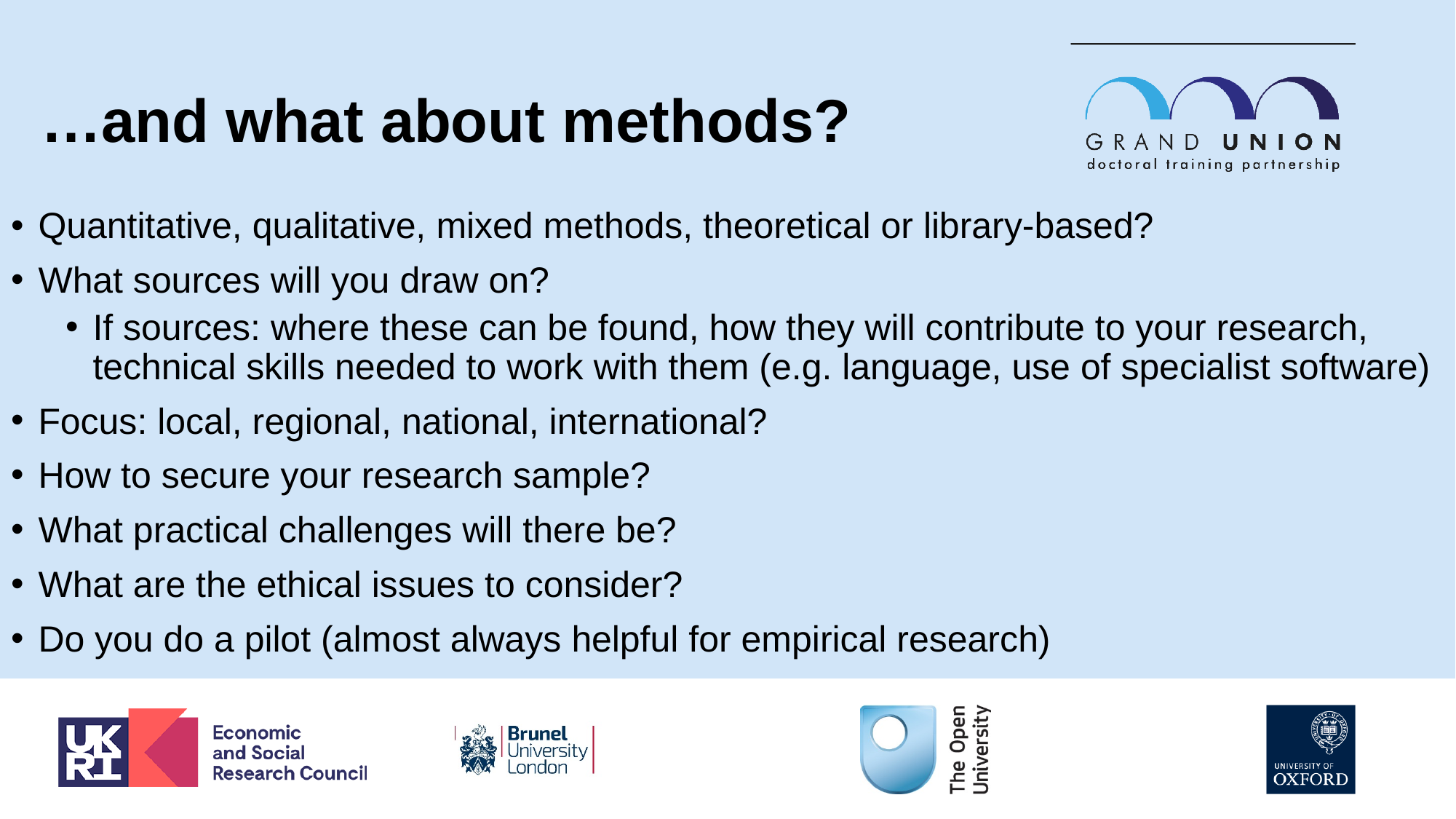

# …and what about methods?
Quantitative, qualitative, mixed methods, theoretical or library-based?
What sources will you draw on?
If sources: where these can be found, how they will contribute to your research, technical skills needed to work with them (e.g. language, use of specialist software)
Focus: local, regional, national, international?
How to secure your research sample?
What practical challenges will there be?
What are the ethical issues to consider?
Do you do a pilot (almost always helpful for empirical research)